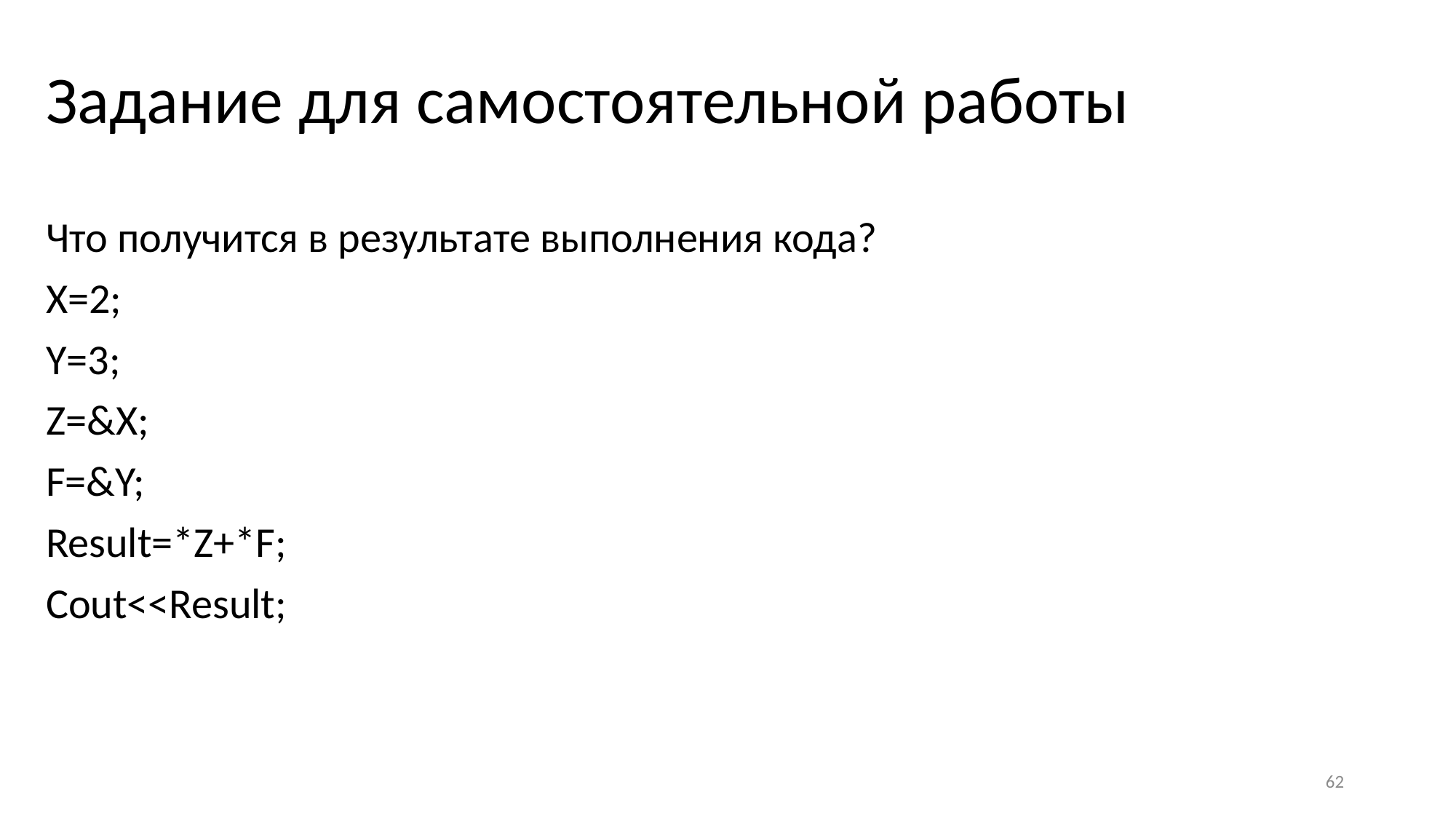

# Задание для самостоятельной работы
Что получится в результате выполнения кода?
X=2;
Y=3;
Z=&X;
F=&Y;
Result=*Z+*F;
Cout<<Result;
62